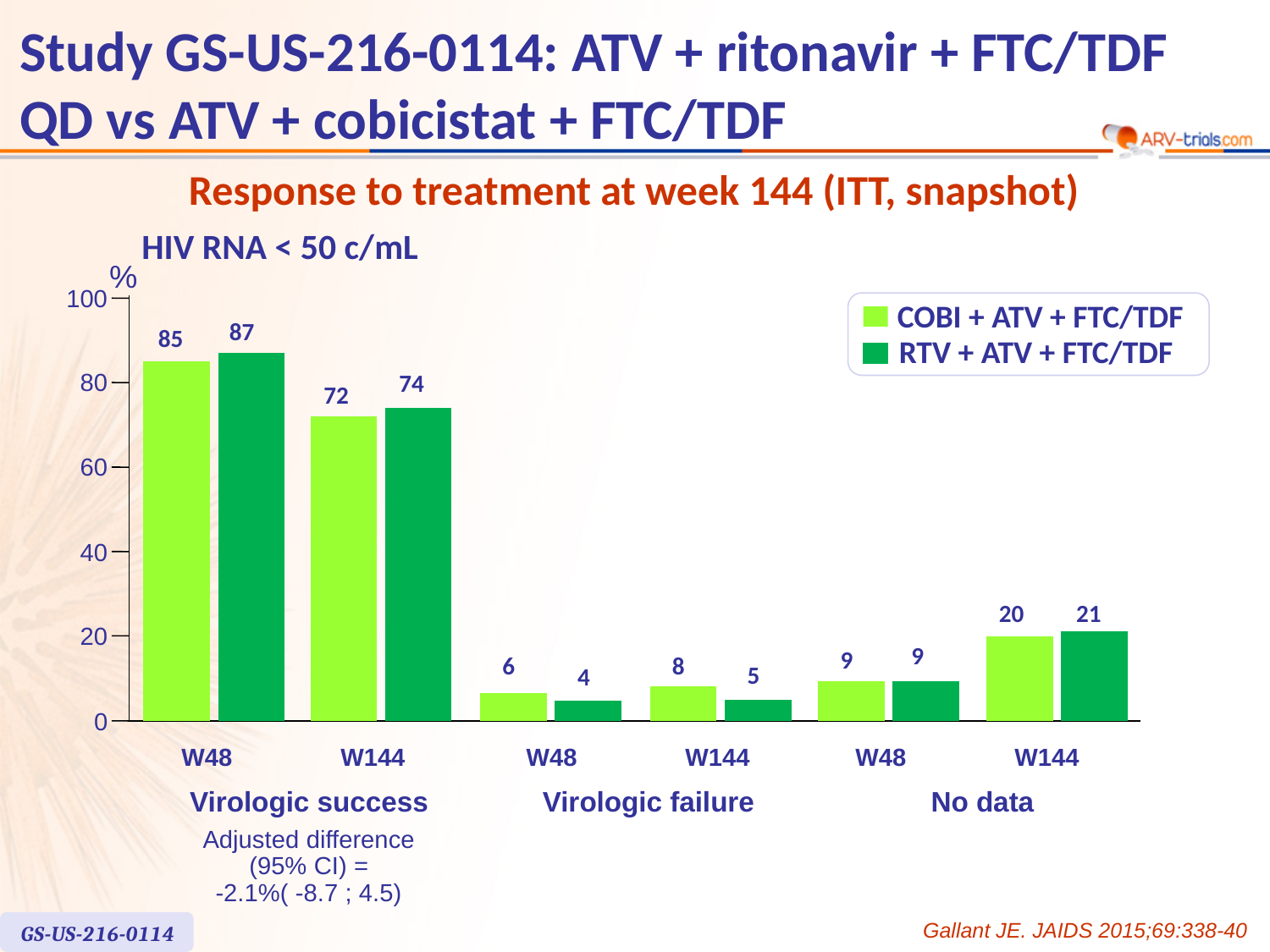

# Study GS-US-216-0114: ATV + ritonavir + FTC/TDF QD vs ATV + cobicistat + FTC/TDF
Response to treatment at week 144 (ITT, snapshot)
HIV RNA < 50 c/mL
%
100

87
85
80
74
72
60
40
20
21
20
9
9
6
8
5
4
0
W48
W144
W48
W144
W48
W144
COBI + ATV + FTC/TDF

RTV + ATV + FTC/TDF

Virologic success
Virologic failure
No data
Adjusted difference
(95% CI) =
-2.1%( -8.7 ; 4.5)
Gallant JE. JAIDS 2015;69:338-40

GS-US-216-0114